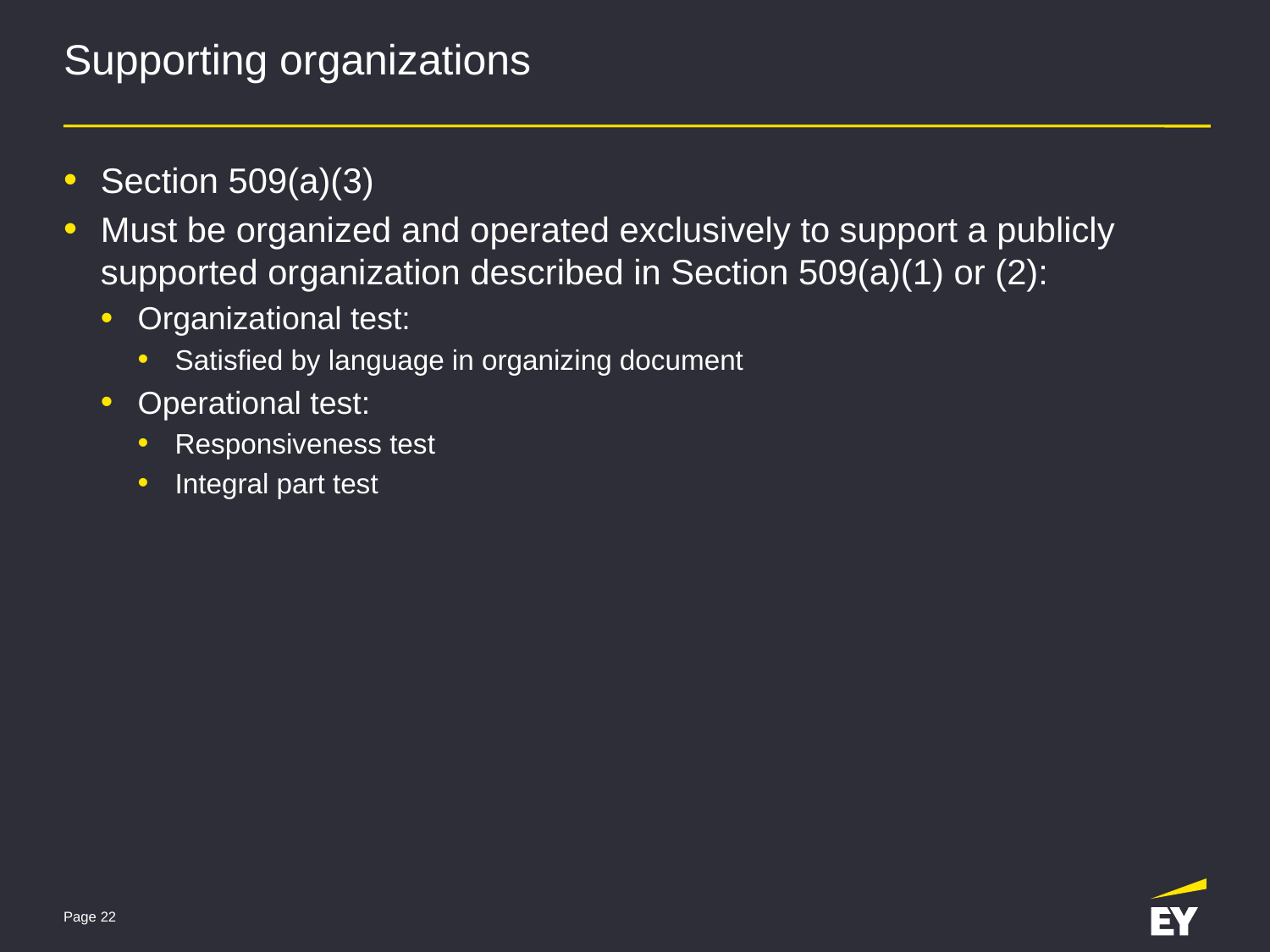

# Supporting organizations
Section 509(a)(3)
Must be organized and operated exclusively to support a publicly supported organization described in Section 509(a)(1) or (2):
Organizational test:
Satisfied by language in organizing document
Operational test:
Responsiveness test
Integral part test